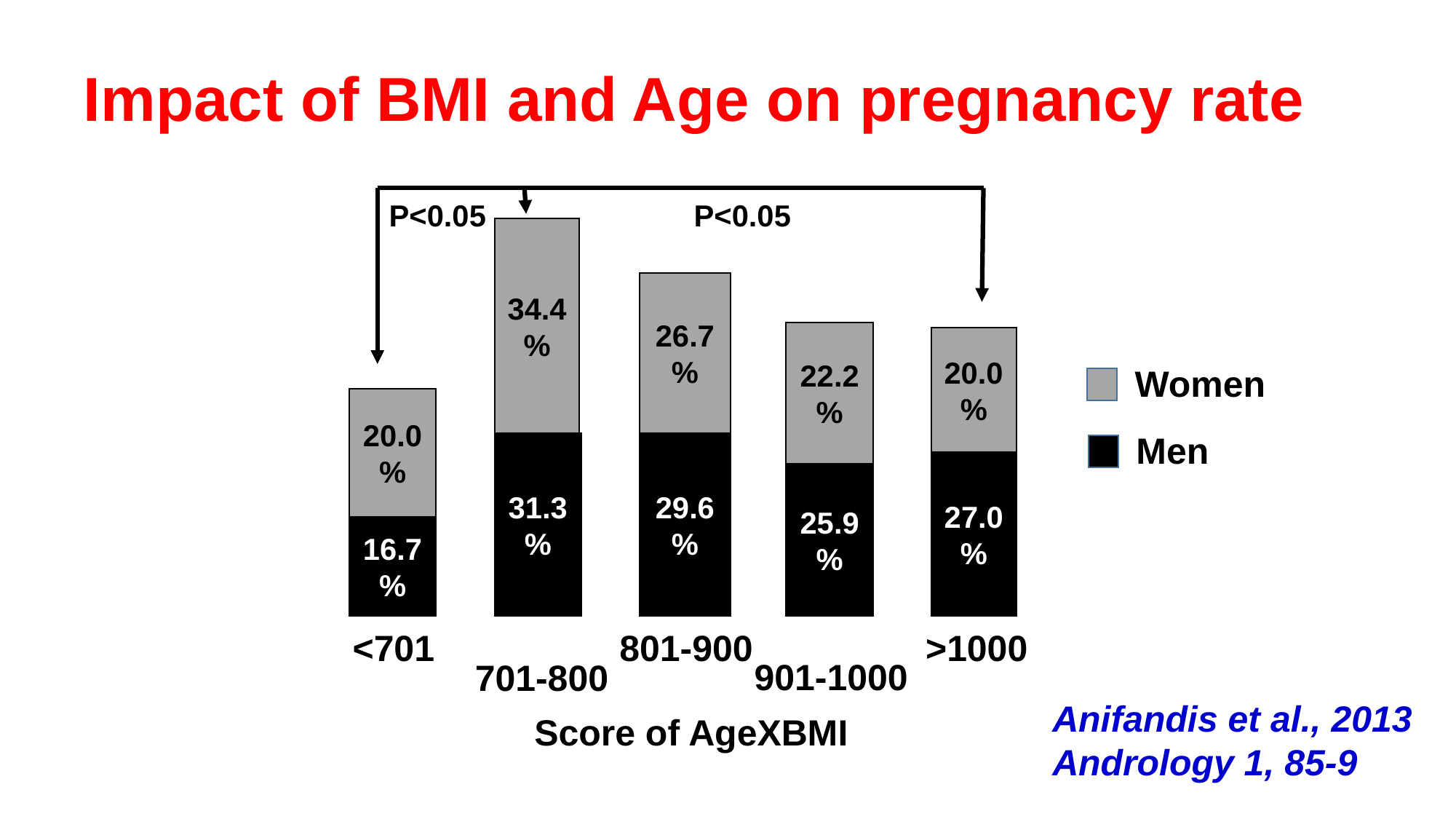

# Impact of BMI and Age on pregnancy rate
P<0.05
P<0.05
34.4%
26.7%
22.2%
20.0%
Women

20.0%
Men
31.3%
29.6%

27.0%
25.9%
16.7 %
>1000
<701
801-900
901-1000
701-800
Anifandis et al., 2013
Andrology 1, 85-9
Score of AgeXBMI